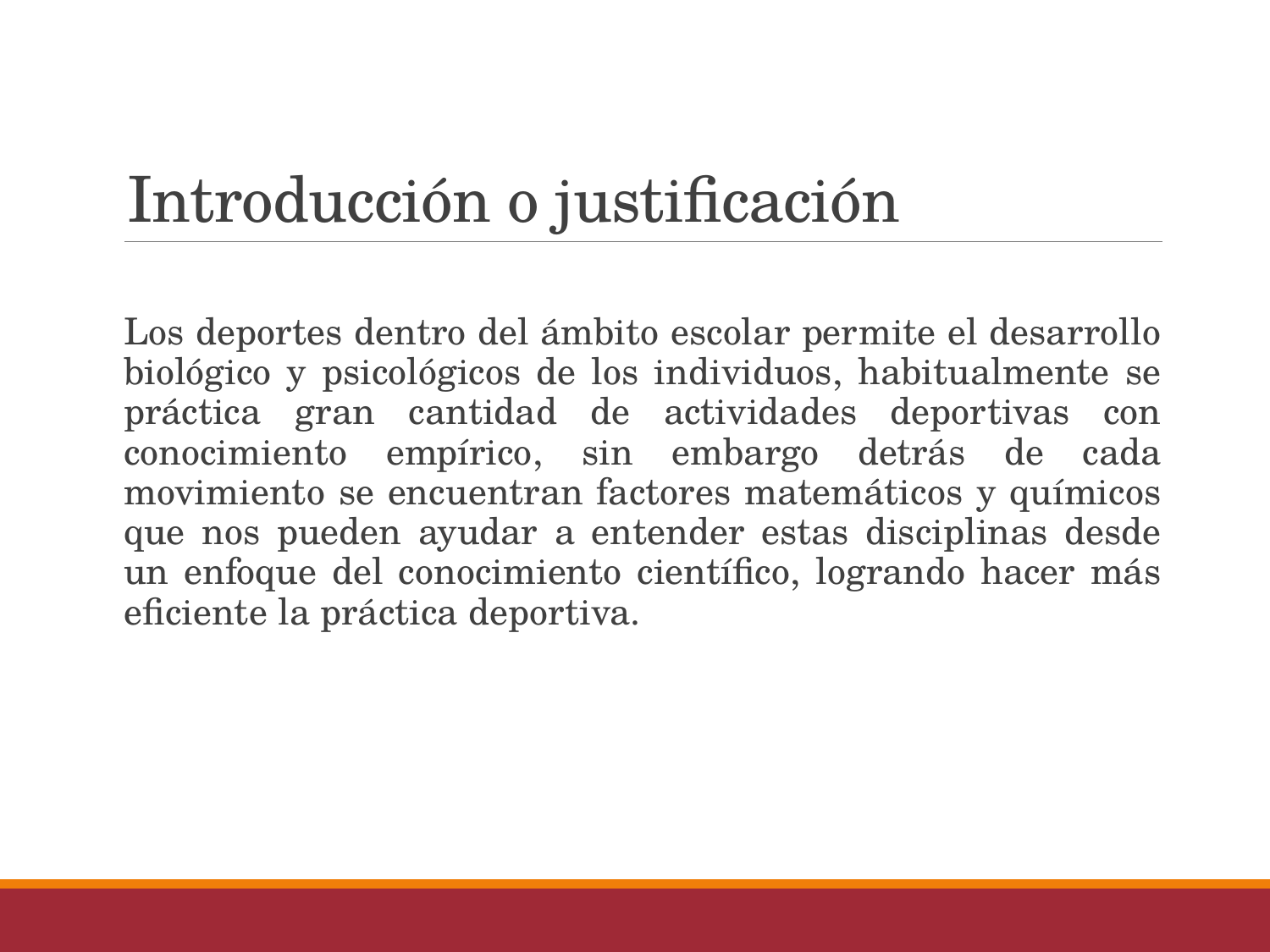

# Introducción o justificación

Los deportes dentro del ámbito escolar permite el desarrollo biológico y psicológicos de los individuos, habitualmente se práctica gran cantidad de actividades deportivas con conocimiento empírico, sin embargo detrás de cada movimiento se encuentran factores matemáticos y químicos que nos pueden ayudar a entender estas disciplinas desde un enfoque del conocimiento científico, logrando hacer más eficiente la práctica deportiva.